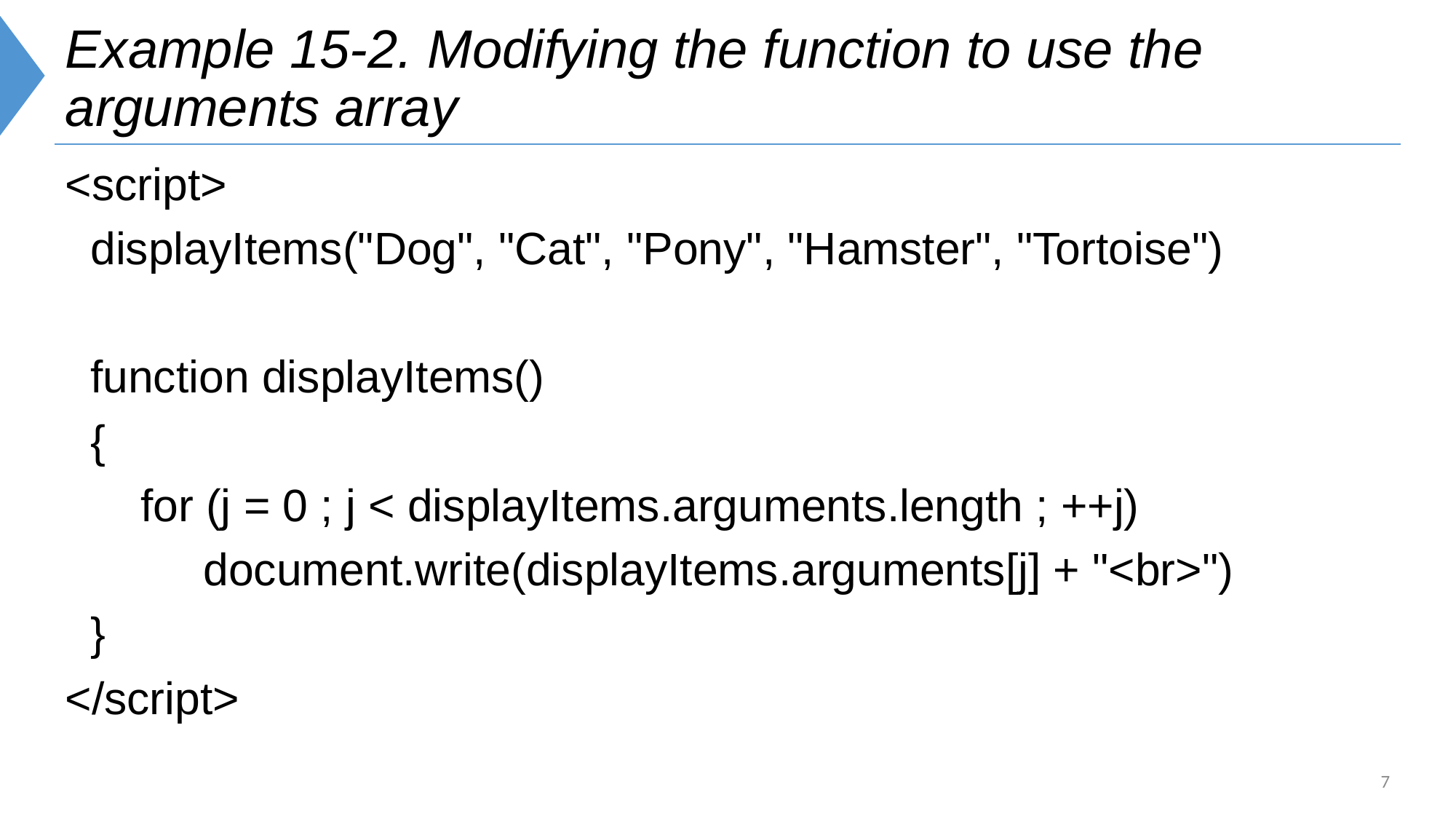

# Example 15-2. Modifying the function to use the arguments array
<script>
  displayItems("Dog", "Cat", "Pony", "Hamster", "Tortoise")

  function displayItems()
  {
      for (j = 0 ; j < displayItems.arguments.length ; ++j)
           document.write(displayItems.arguments[j] + "<br>")
  }
</script>
7